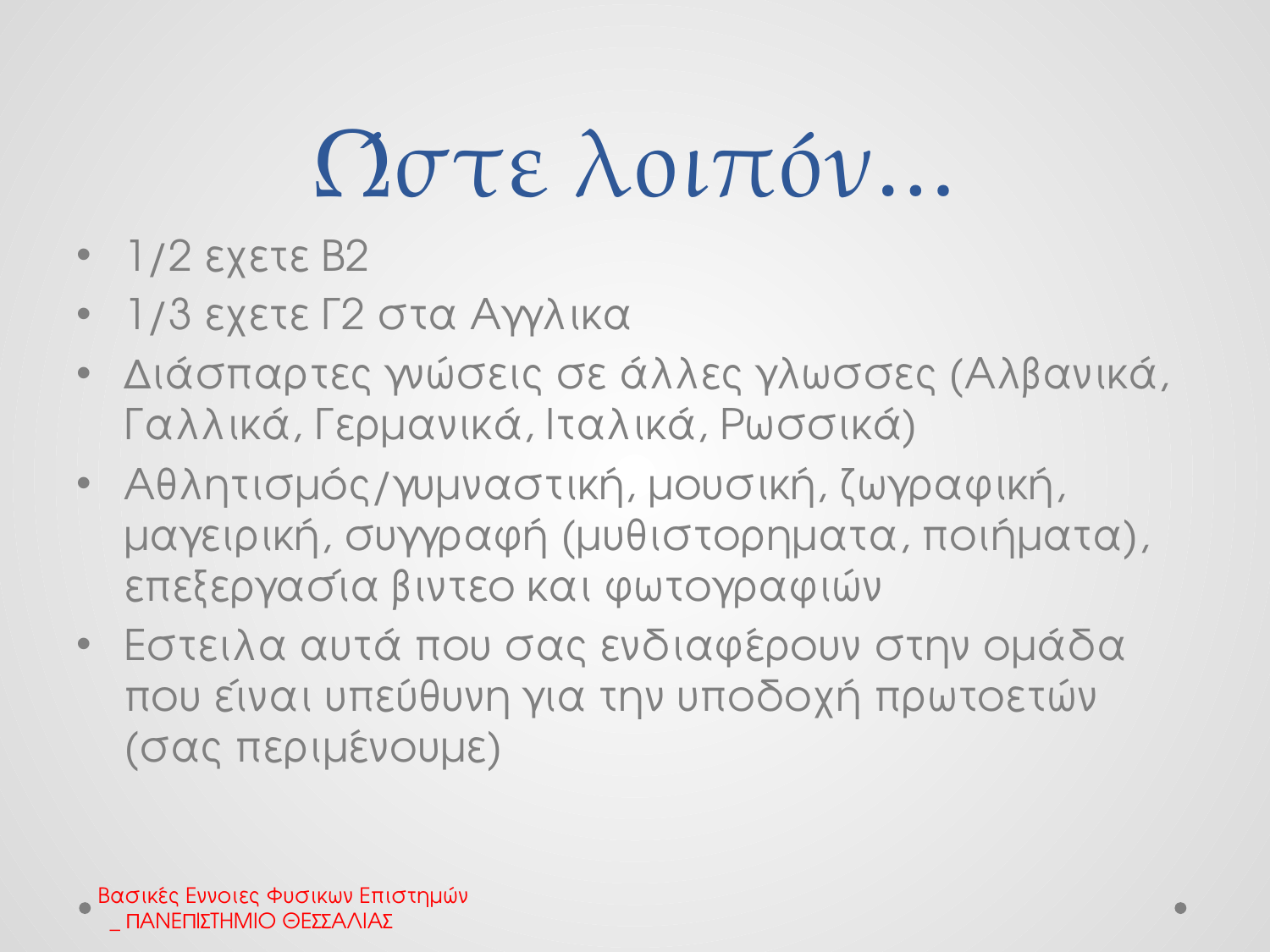

# Ώστε λοιπόν…
1/2 εχετε B2
1/3 εχετε Γ2 στα Αγγλικα
Διάσπαρτες γνώσεις σε άλλες γλωσσες (Αλβανικά, Γαλλικά, Γερμανικά, Ιταλικά, Ρωσσικά)
Αθλητισμός/γυμναστική, μουσική, ζωγραφική, μαγειρική, συγγραφή (μυθιστορηματα, ποιήματα), επεξεργασία βιντεο και φωτογραφιών
Εστειλα αυτά που σας ενδιαφέρουν στην ομάδα που είναι υπεύθυνη για την υποδοχή πρωτοετών (σας περιμένουμε)
Βασικές Εννοιες Φυσικων Επιστημών   _ ΠΑΝΕΠΙΣΤΗΜΙΟ ΘΕΣΣΑΛΙΑΣ